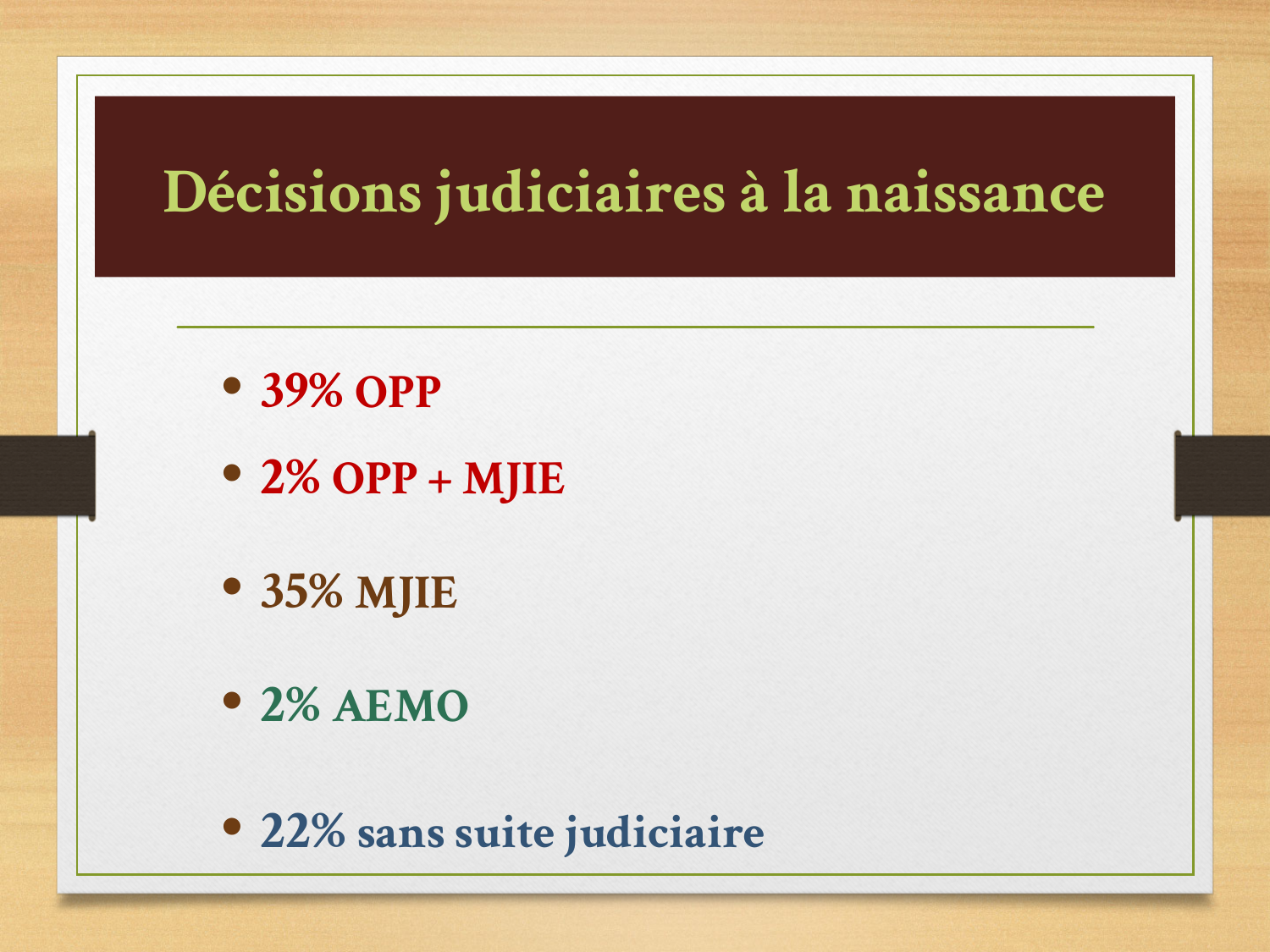

# Décisions judiciaires à la naissance
39% OPP
2% OPP + MJIE

35% MJIE

2% AEMO

22% sans suite judiciaire